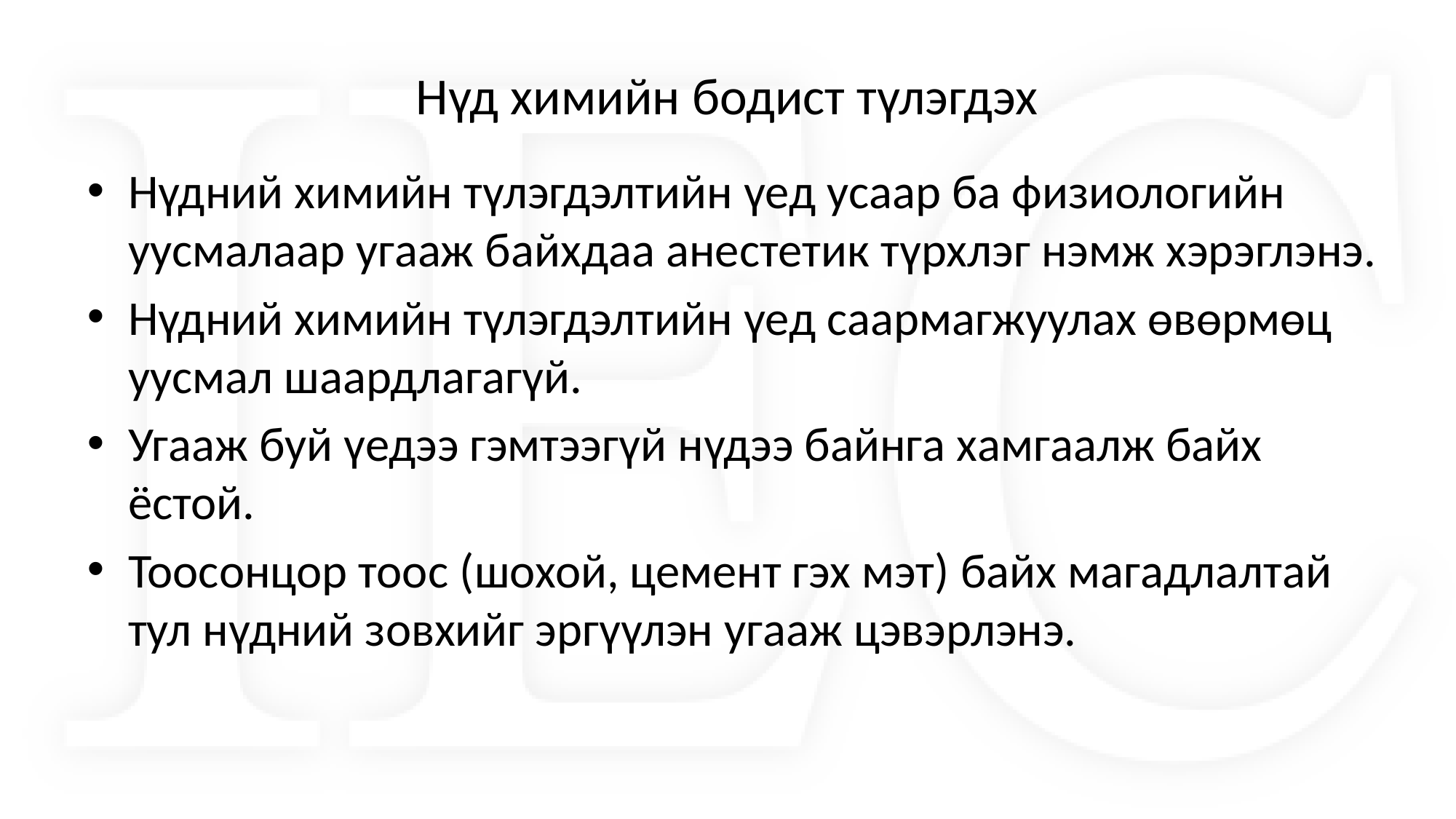

# Нүд химийн бодист түлэгдэх
Нүдний химийн түлэгдэлтийн үед усаар ба физиологийн уусмалаар угааж байхдаа анестетик түрхлэг нэмж хэрэглэнэ.
Нүдний химийн түлэгдэлтийн үед саармагжуулах өвөрмөц уусмал шаардлагагүй.
Угааж буй үедээ гэмтээгүй нүдээ байнга хамгаалж байх ёстой.
Тоосонцор тоос (шохой, цемент гэх мэт) байх магадлалтай тул нүдний зовхийг эргүүлэн угааж цэвэрлэнэ.